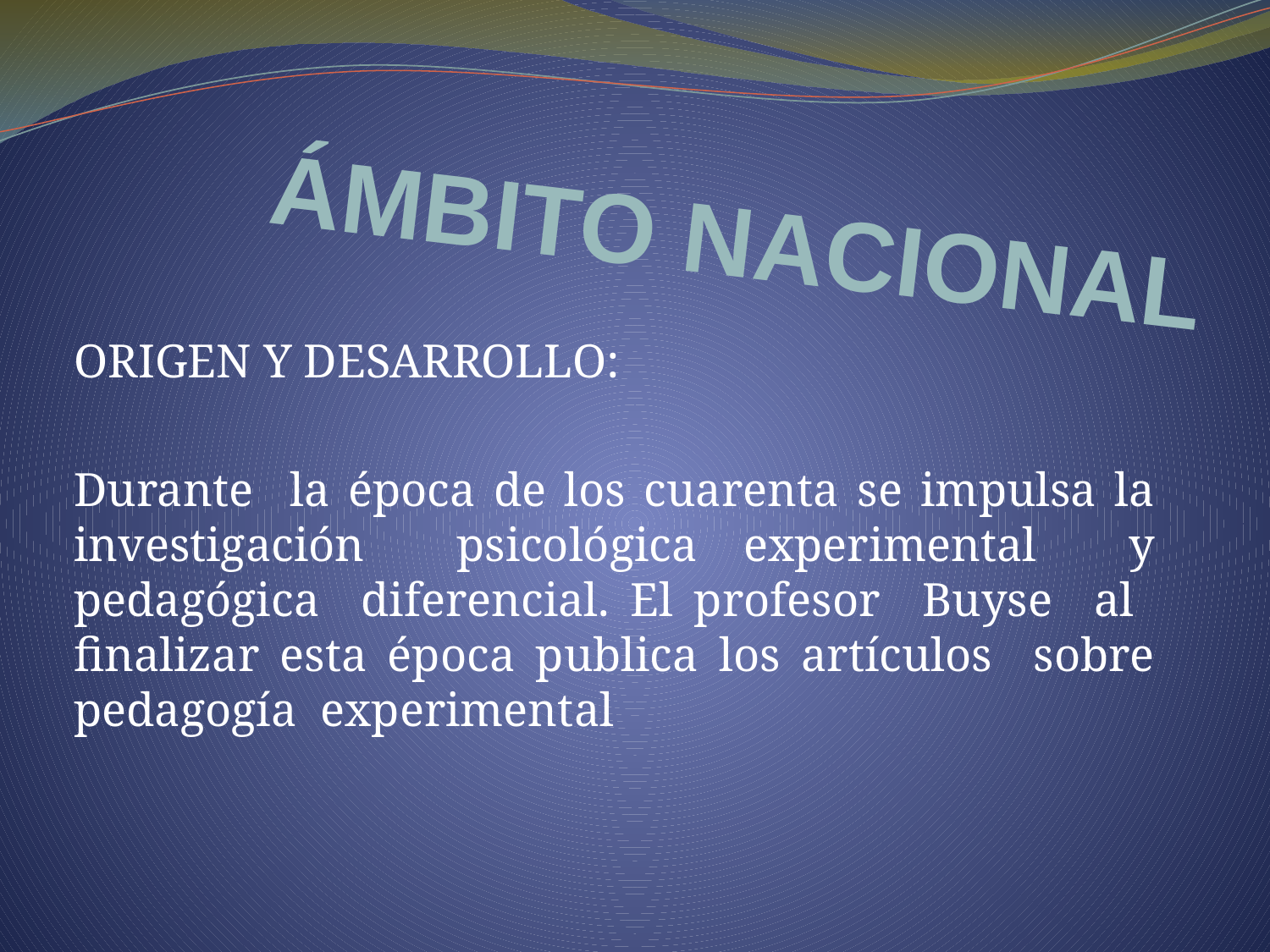

# ÁMBITO NACIONAL
ORIGEN Y DESARROLLO:

Durante  la época de los cuarenta se impulsa la investigación  psicológica experimental  y pedagógica  diferencial. El profesor  Buyse  al  finalizar esta época publica los artículos  sobre pedagogía  experimental